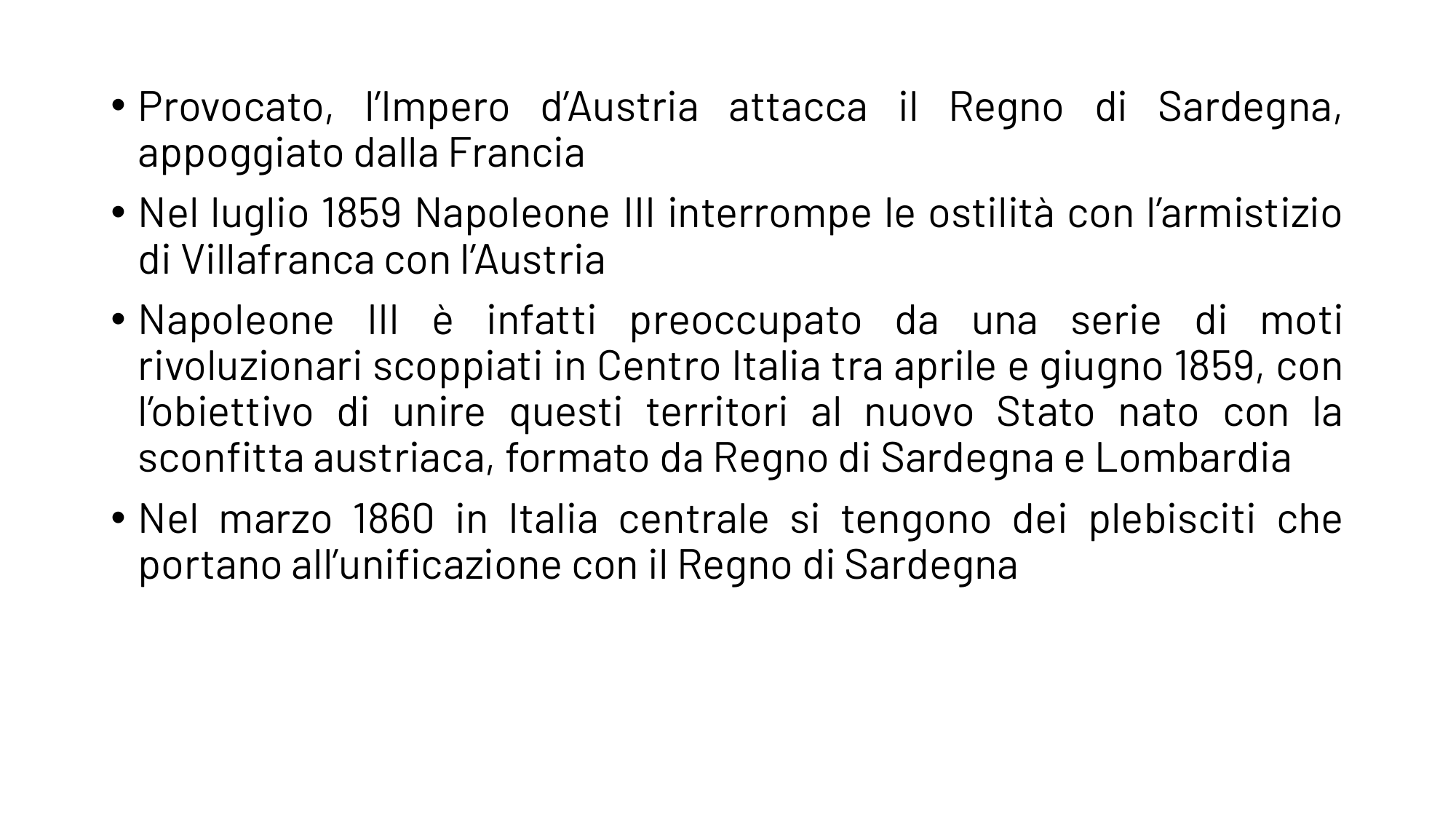

Provocato, l’Impero d’Austria attacca il Regno di Sardegna, appoggiato dalla Francia
Nel luglio 1859 Napoleone III interrompe le ostilità con l’armistizio di Villafranca con l’Austria
Napoleone III è infatti preoccupato da una serie di moti rivoluzionari scoppiati in Centro Italia tra aprile e giugno 1859, con l’obiettivo di unire questi territori al nuovo Stato nato con la sconfitta austriaca, formato da Regno di Sardegna e Lombardia
Nel marzo 1860 in Italia centrale si tengono dei plebisciti che portano all’unificazione con il Regno di Sardegna